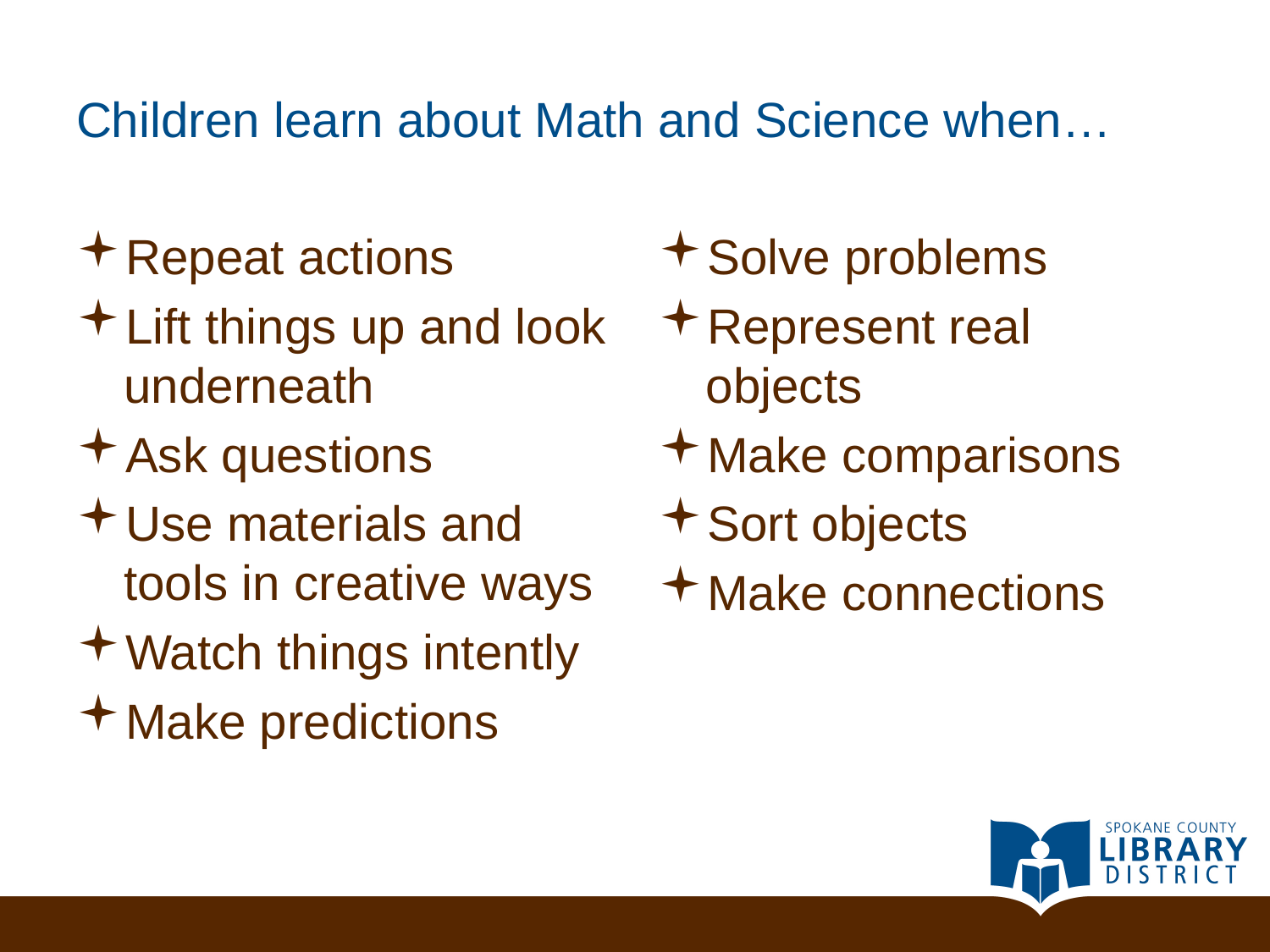

# Children learn about Math and Science when…
Repeat actions
Lift things up and look underneath
Ask questions
Use materials and tools in creative ways
Watch things intently
Make predictions
Solve problems
Represent real objects
Make comparisons
Sort objects
Make connections